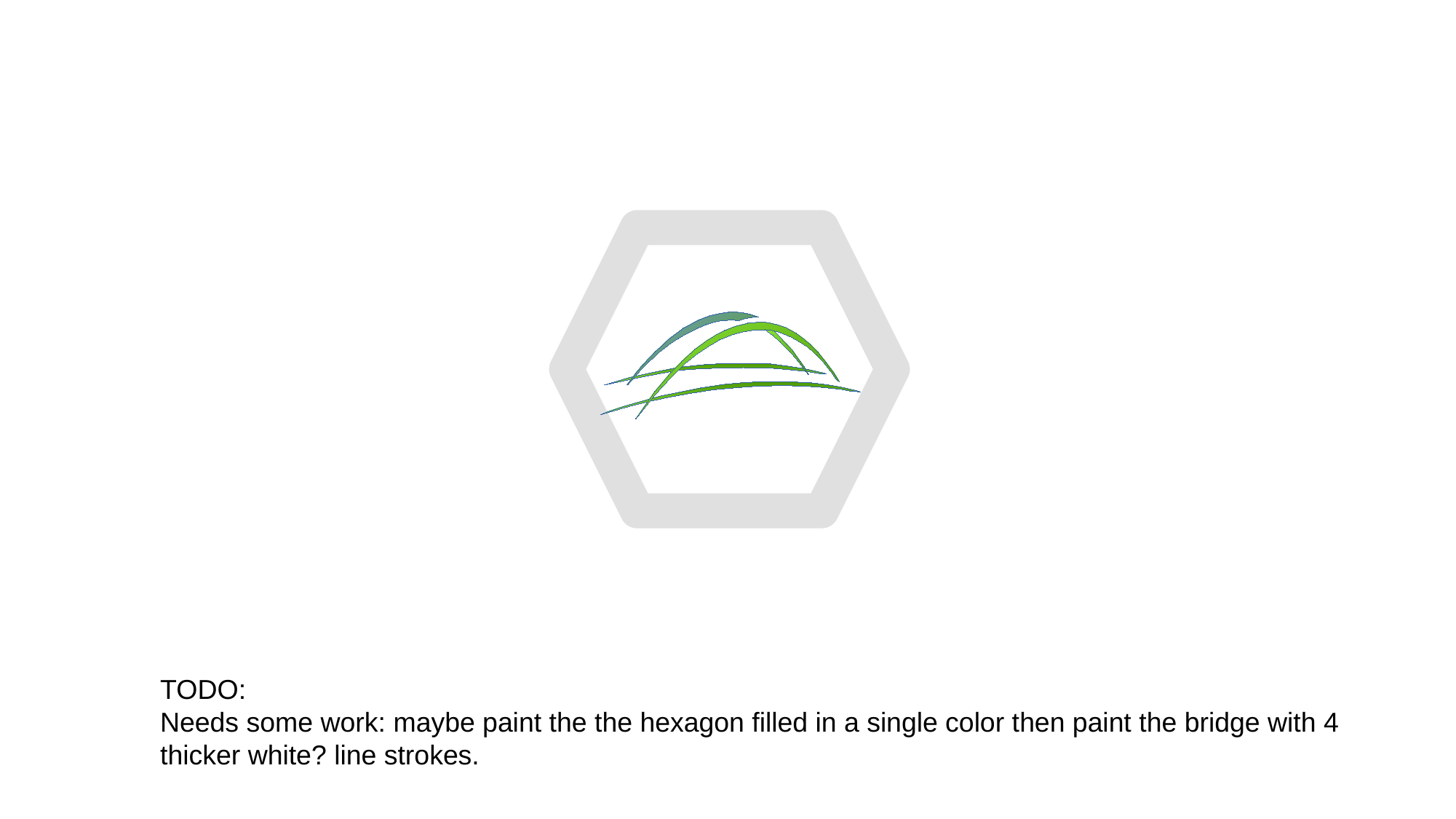

TODO:
Needs some work: maybe paint the the hexagon filled in a single color then paint the bridge with 4 thicker white? line strokes.